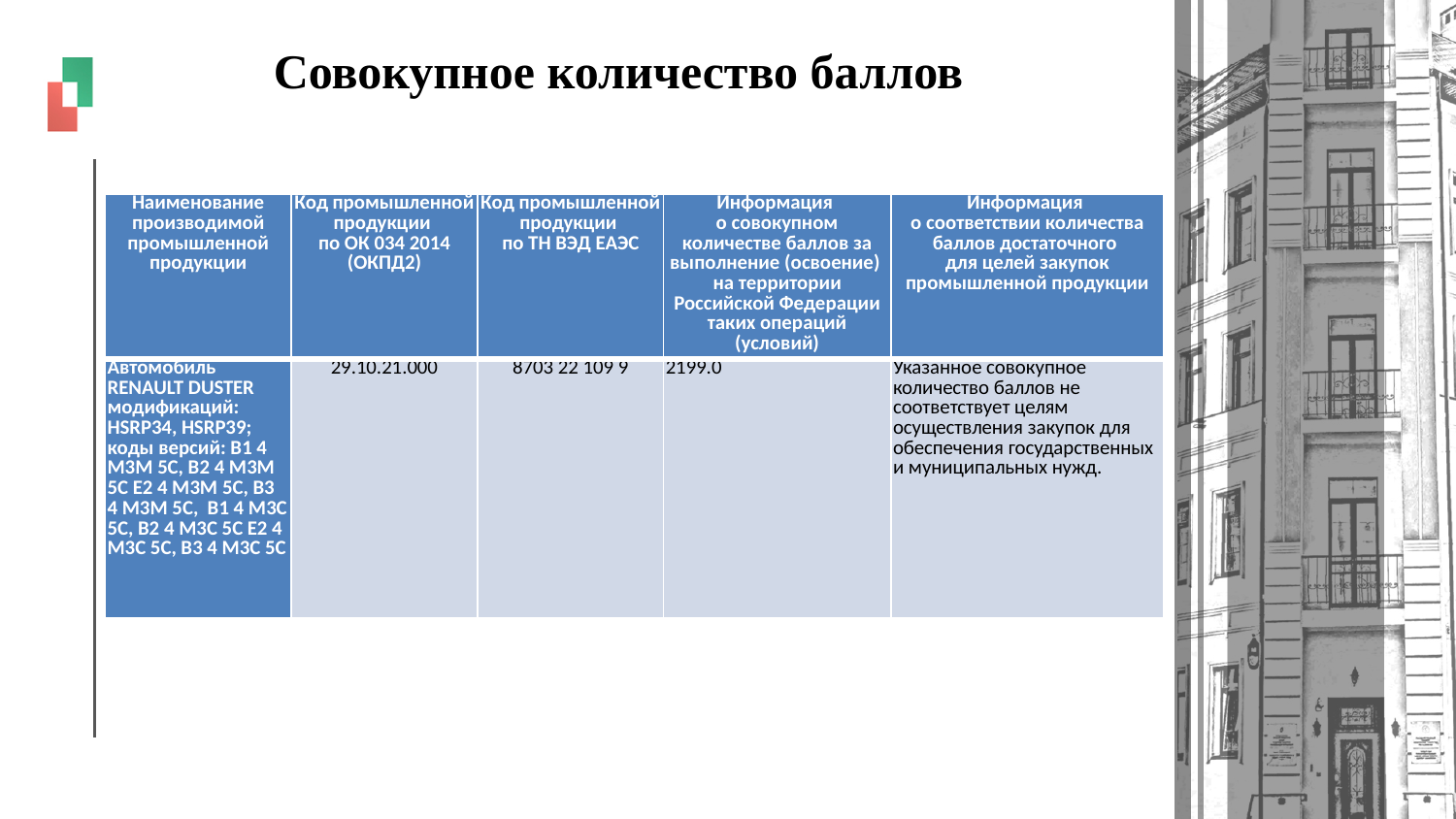

# Совокупное количество баллов
| Наименование производимой промышленной продукции | Код промышленной продукции по ОК 034 2014 (ОКПД2) | Код промышленной продукции по ТН ВЭД ЕАЭС | Информация о совокупном количестве баллов за выполнение (освоение) на территории Российской Федерации таких операций (условий) | Информация о соответствии количества баллов достаточного для целей закупок промышленной продукции |
| --- | --- | --- | --- | --- |
| Автомобиль RENAULT DUSTER модификаций: HSRP34, HSRP39; коды версий: B1 4 M3M 5C, B2 4 M3M 5C E2 4 M3M 5C, B3 4 M3M 5C, B1 4 M3C 5C, B2 4 M3C 5C E2 4 M3C 5C, B3 4 M3C 5C | 29.10.21.000 | 8703 22 109 9 | 2199.0 | Указанное совокупное количество баллов не соответствует целям осуществления закупок для обеспечения государственных и муниципальных нужд. |